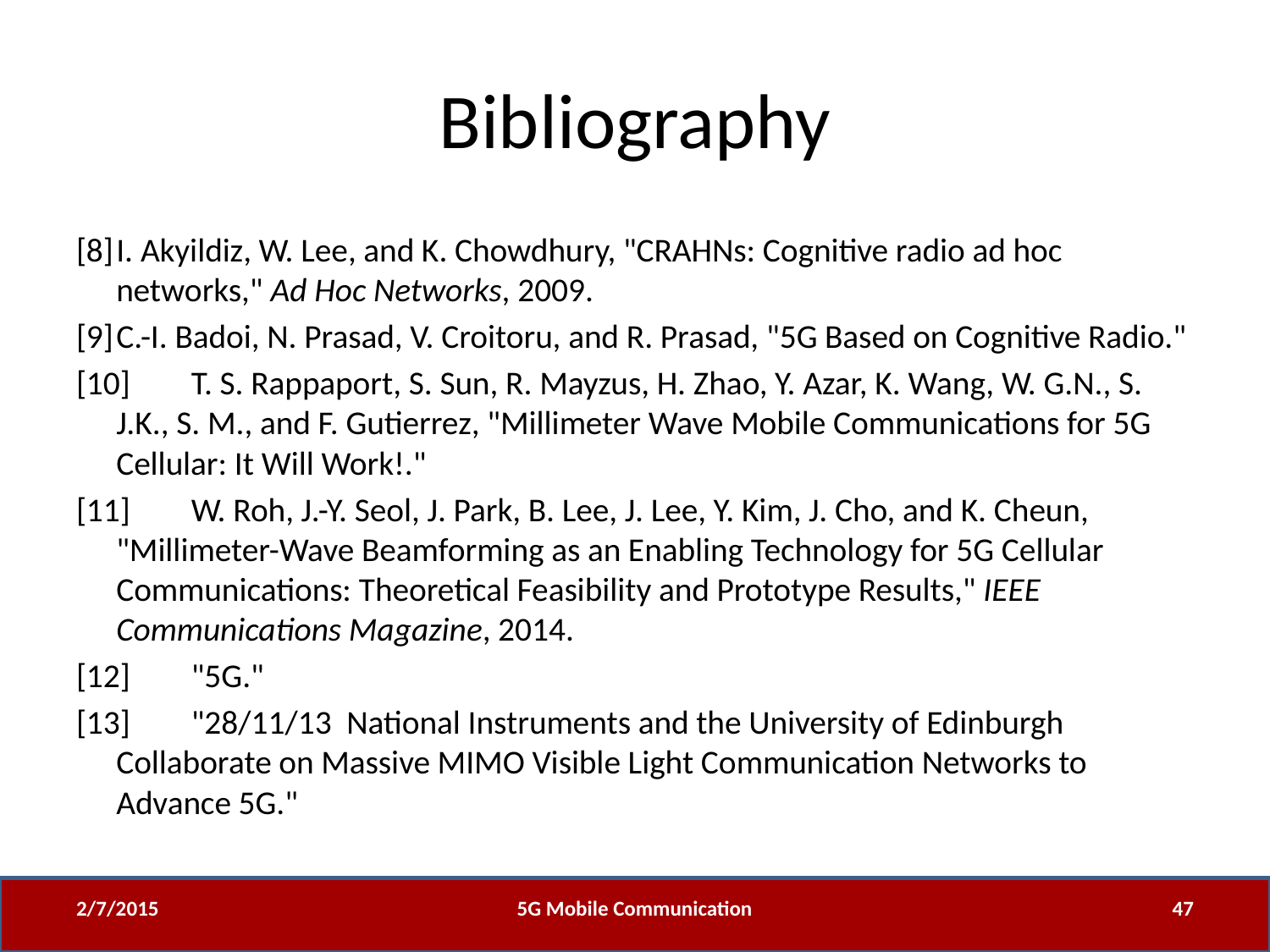

# Bibliography
[8]	I. Akyildiz, W. Lee, and K. Chowdhury, "CRAHNs: Cognitive radio ad hoc networks," Ad Hoc Networks, 2009.
[9]	C.-I. Badoi, N. Prasad, V. Croitoru, and R. Prasad, "5G Based on Cognitive Radio."
[10]	T. S. Rappaport, S. Sun, R. Mayzus, H. Zhao, Y. Azar, K. Wang, W. G.N., S. J.K., S. M., and F. Gutierrez, "Millimeter Wave Mobile Communications for 5G Cellular: It Will Work!."
[11]	W. Roh, J.-Y. Seol, J. Park, B. Lee, J. Lee, Y. Kim, J. Cho, and K. Cheun, "Millimeter-Wave Beamforming as an Enabling Technology for 5G Cellular Communications: Theoretical Feasibility and Prototype Results," IEEE Communications Magazine, 2014.
[12]	"5G."
[13]	"28/11/13  National Instruments and the University of Edinburgh Collaborate on Massive MIMO Visible Light Communication Networks to Advance 5G."
2/7/2015
5G Mobile Communication
47